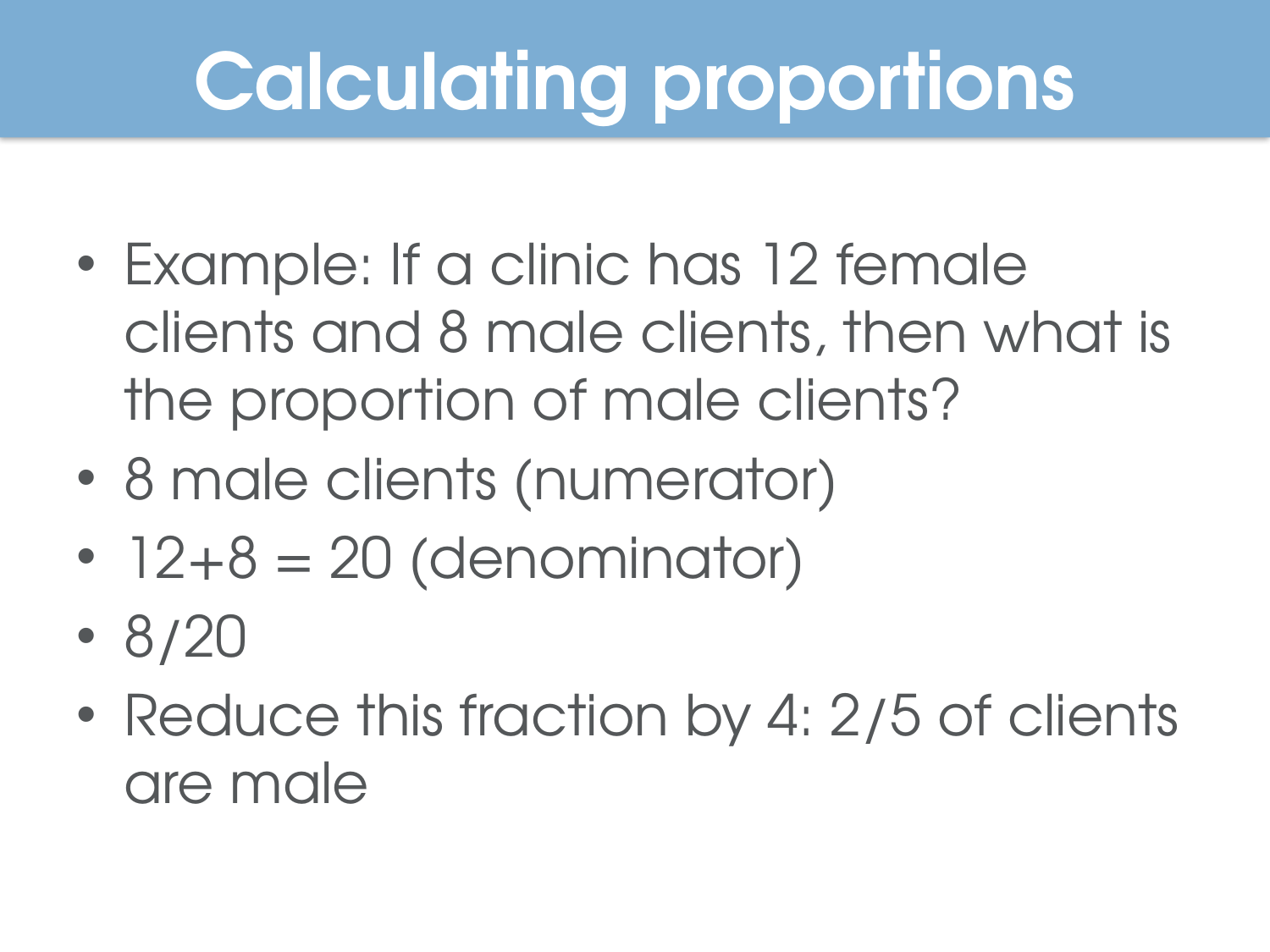

# Calculating proportions
Example: If a clinic has 12 female clients and 8 male clients, then what is the proportion of male clients?
8 male clients (numerator)
12+8 = 20 (denominator)
8/20
Reduce this fraction by 4: 2/5 of clients are male